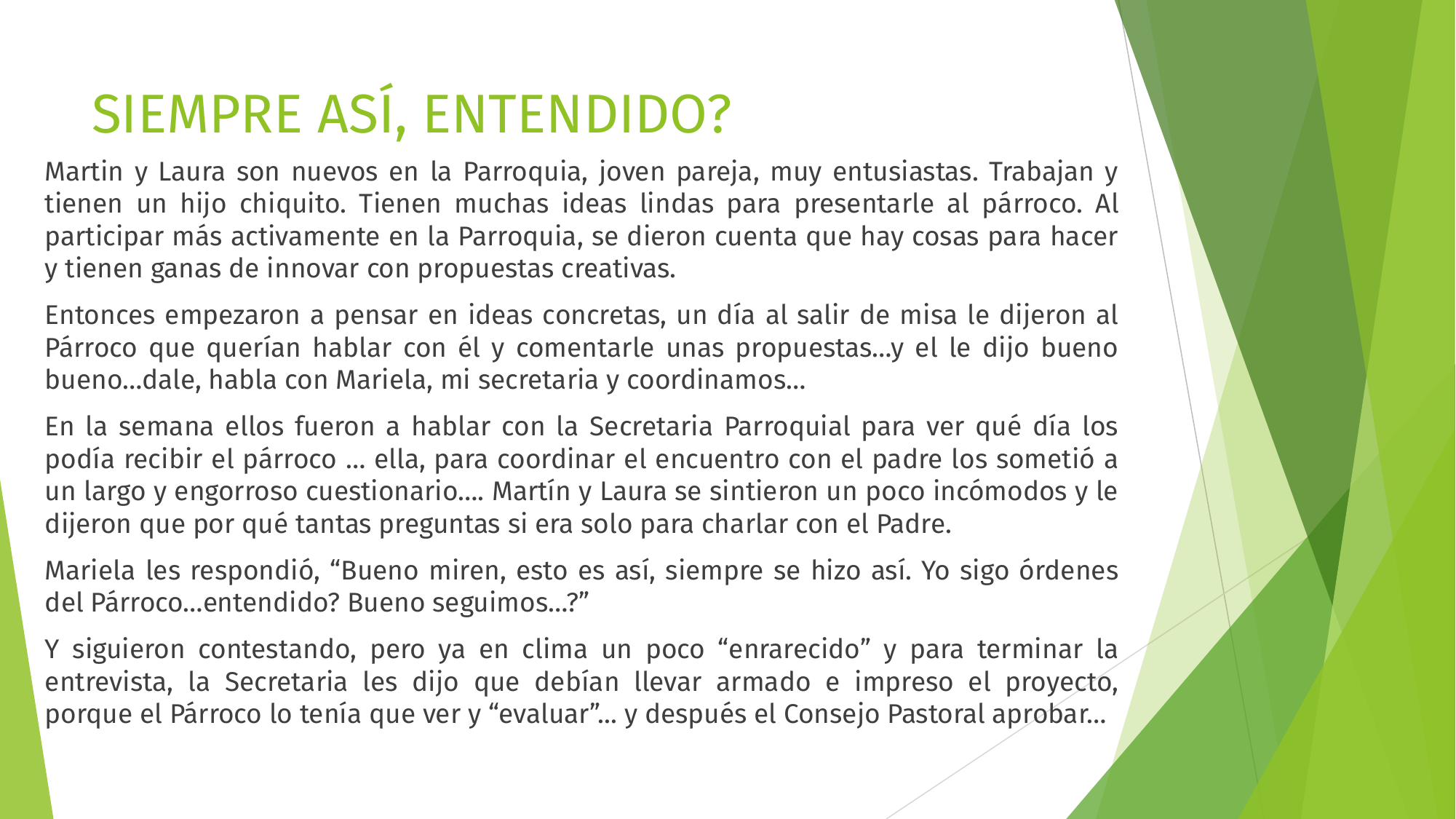

# SIEMPRE ASÍ, ENTENDIDO?
Martin y Laura son nuevos en la Parroquia, joven pareja, muy entusiastas. Trabajan y tienen un hijo chiquito. Tienen muchas ideas lindas para presentarle al párroco. Al participar más activamente en la Parroquia, se dieron cuenta que hay cosas para hacer y tienen ganas de innovar con propuestas creativas.
Entonces empezaron a pensar en ideas concretas, un día al salir de misa le dijeron al Párroco que querían hablar con él y comentarle unas propuestas…y el le dijo bueno bueno…dale, habla con Mariela, mi secretaria y coordinamos…
En la semana ellos fueron a hablar con la Secretaria Parroquial para ver qué día los podía recibir el párroco … ella, para coordinar el encuentro con el padre los sometió a un largo y engorroso cuestionario…. Martín y Laura se sintieron un poco incómodos y le dijeron que por qué tantas preguntas si era solo para charlar con el Padre.
Mariela les respondió, “Bueno miren, esto es así, siempre se hizo así. Yo sigo órdenes del Párroco…entendido? Bueno seguimos…?”
Y siguieron contestando, pero ya en clima un poco “enrarecido” y para terminar la entrevista, la Secretaria les dijo que debían llevar armado e impreso el proyecto, porque el Párroco lo tenía que ver y “evaluar”... y después el Consejo Pastoral aprobar…